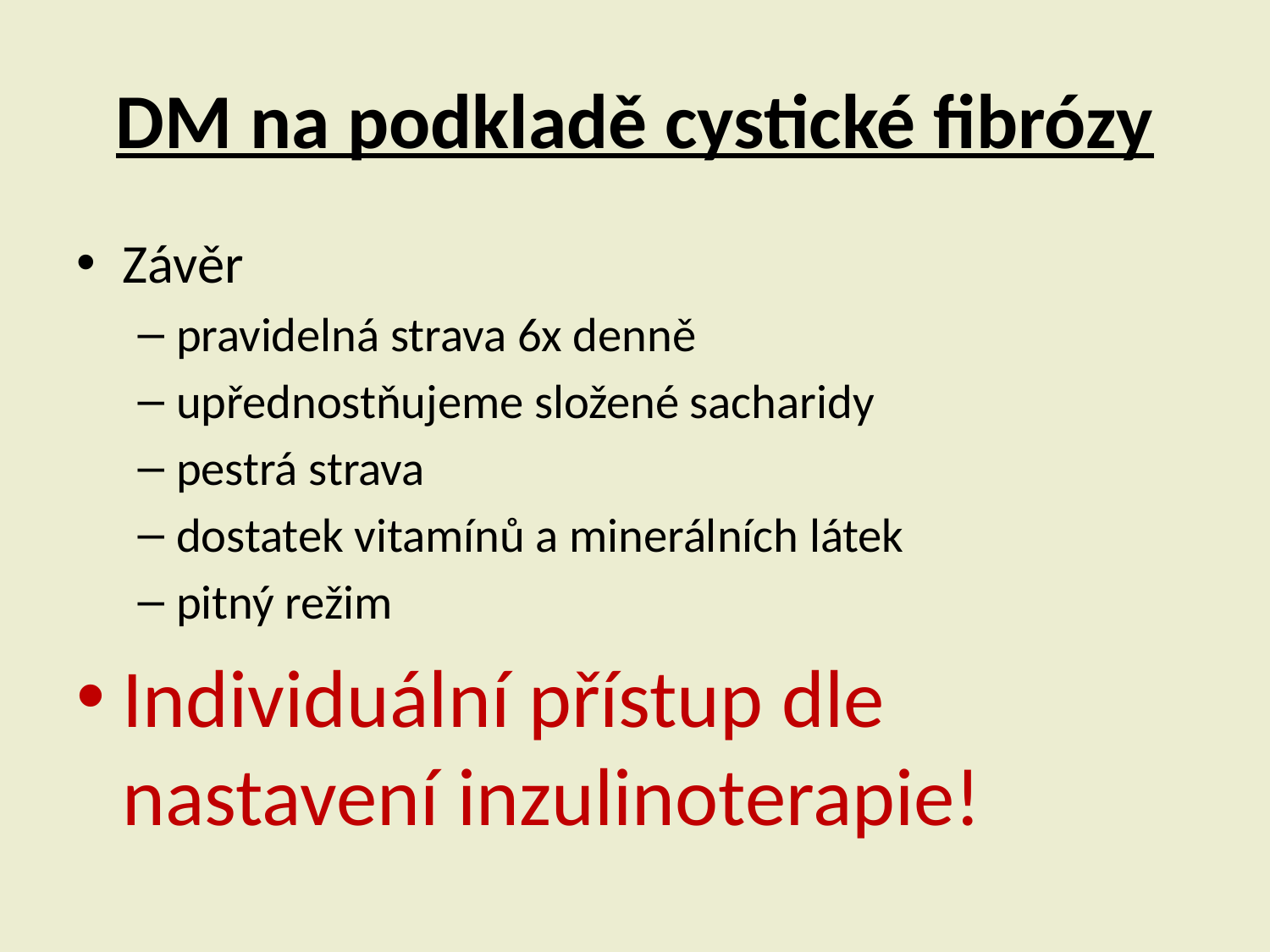

# DM na podkladě cystické fibrózy
Závěr
pravidelná strava 6x denně
upřednostňujeme složené sacharidy
pestrá strava
dostatek vitamínů a minerálních látek
pitný režim
Individuální přístup dle nastavení inzulinoterapie!